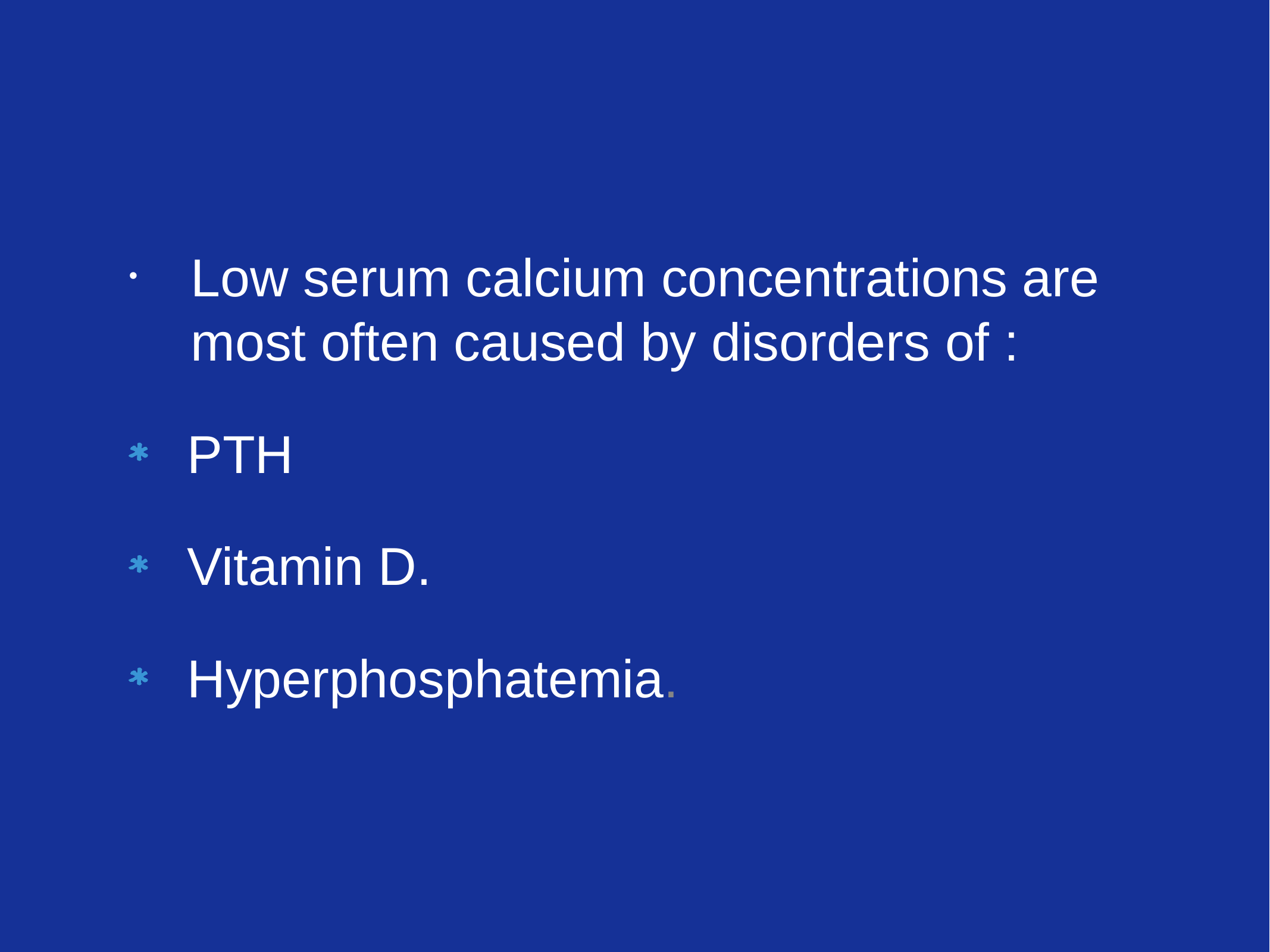

Low serum calcium concentrations are most often caused by disorders of :
PTH
Vitamin D.
Hyperphosphatemia.